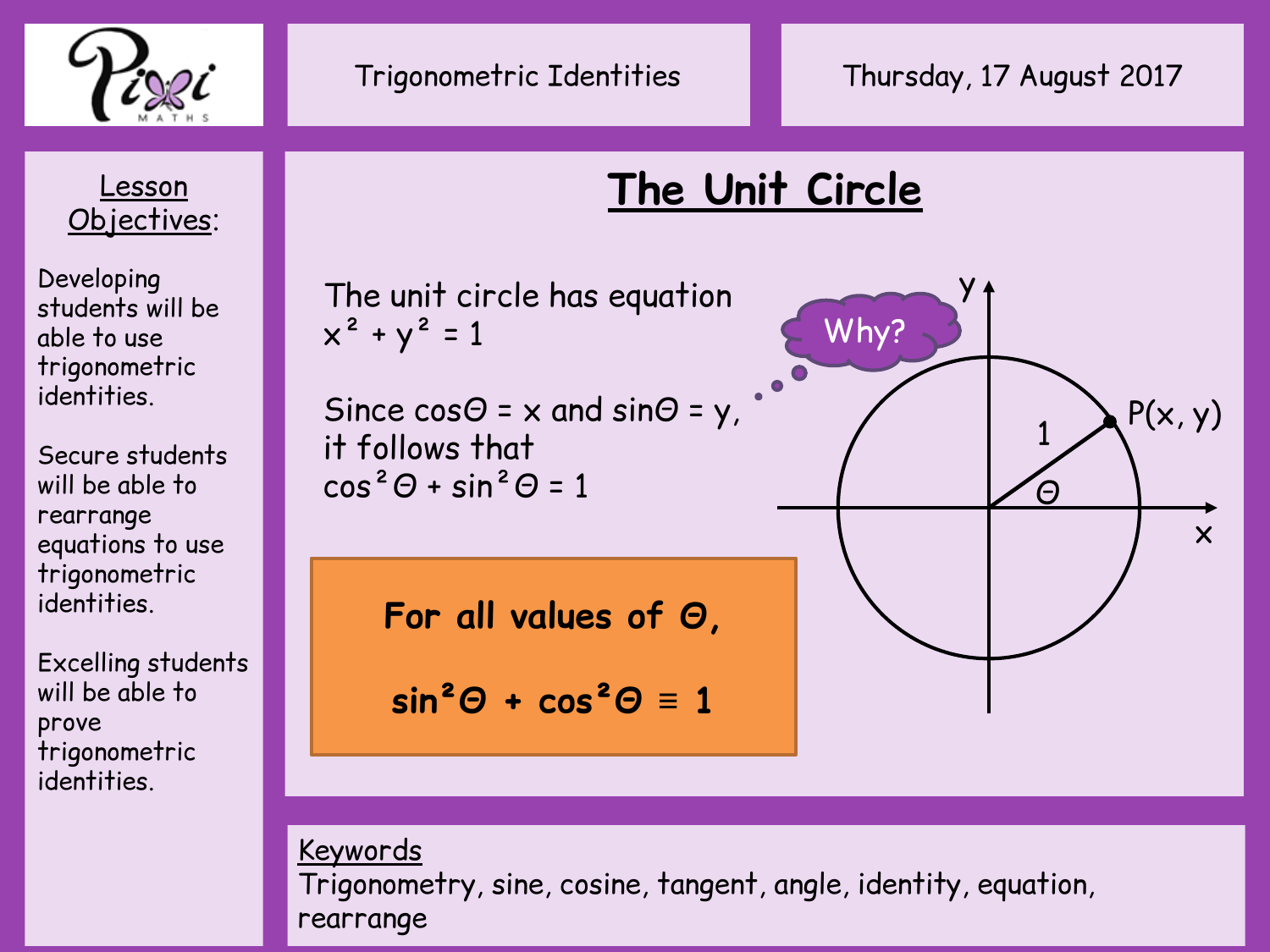

The Unit Circle
y

P(x, y)
1

Θ
x
The unit circle has equation x² + y² = 1

Since cosΘ = x and sinΘ = y,
it follows that
cos²Θ + sin²Θ = 1
Why?
For all values of Θ,

sin²Θ + cos²Θ ≡ 1